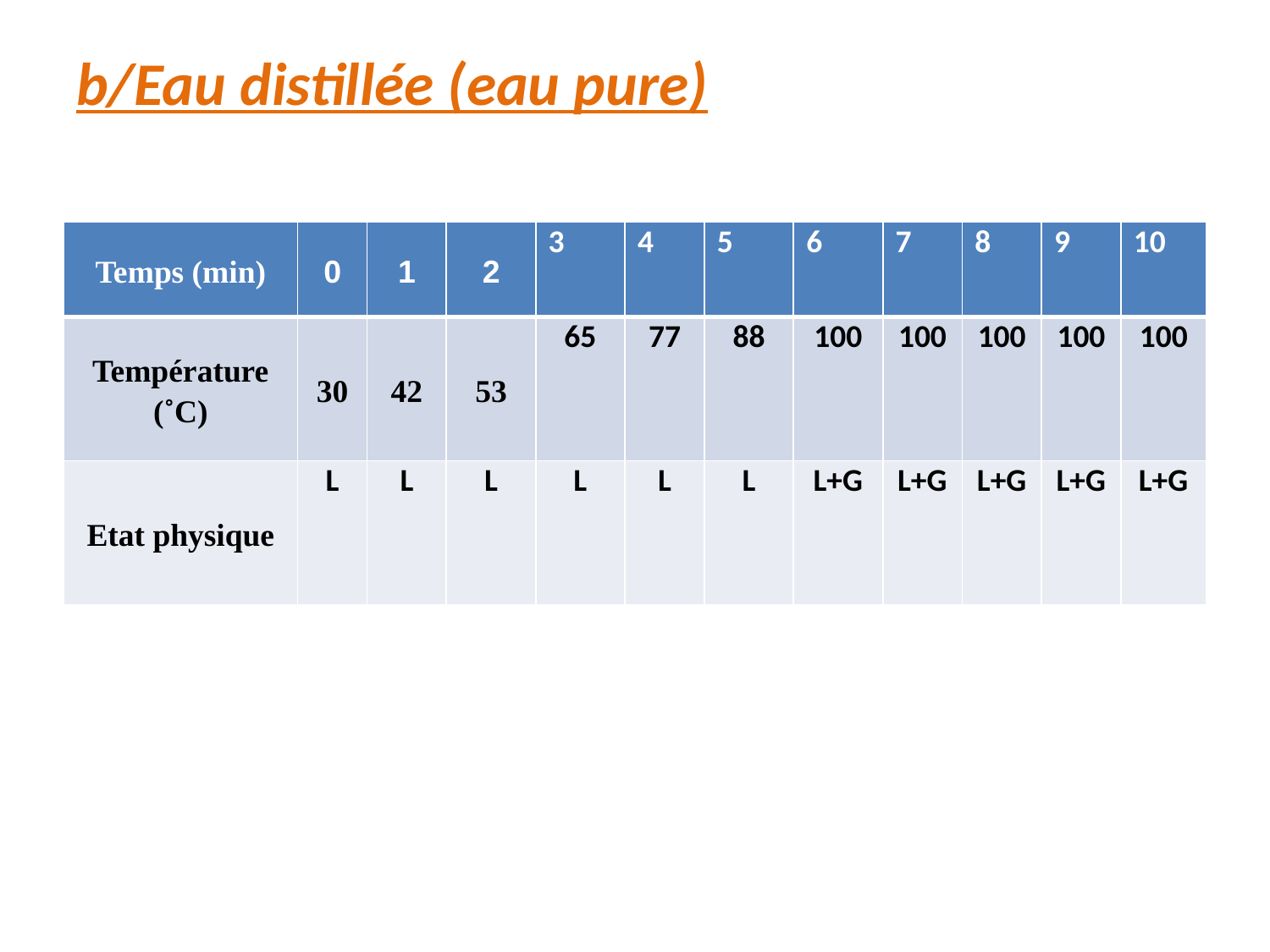

# b/Eau distillée (eau pure)
| Temps (min) | 0 | 1 | 2 | 3 | 4 | 5 | 6 | 7 | 8 | 9 | 10 |
| --- | --- | --- | --- | --- | --- | --- | --- | --- | --- | --- | --- |
| Température (˚C) | 30 | 42 | 53 | 65 | 77 | 88 | 100 | 100 | 100 | 100 | 100 |
| Etat physique | L | L | L | L | L | L | L+G | L+G | L+G | L+G | L+G |